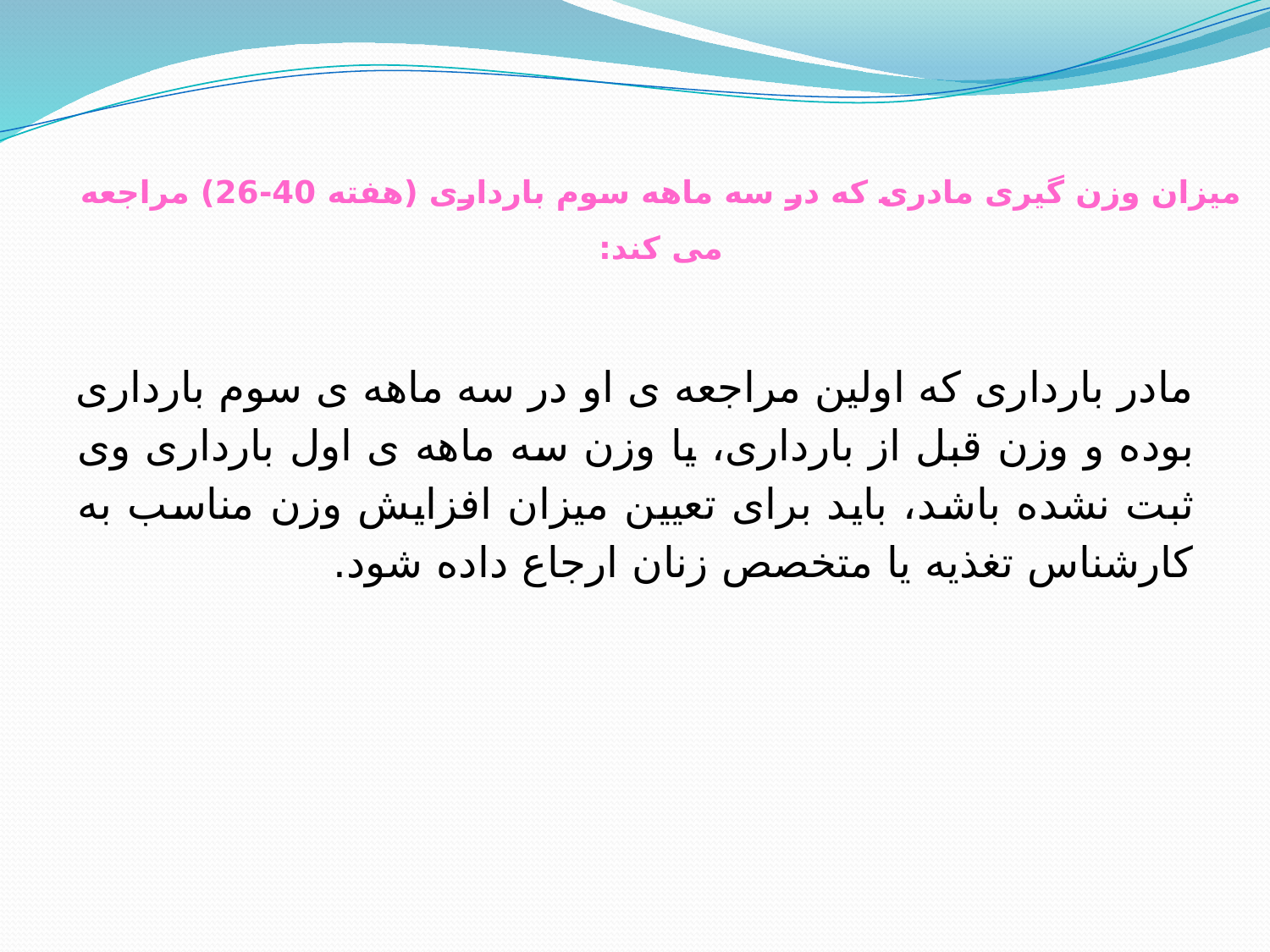

# میزان وزن گیری مادری که در سه ماهه سوم بارداری (هفته 40-26) مراجعه می کند:
مادر بارداری که اولین مراجعه ی او در سه ماهه ی سوم بارداری بوده و وزن قبل از بارداری، یا وزن سه ماهه ی اول بارداری وی ثبت نشده باشد، باید برای تعیین میزان افزایش وزن مناسب به کارشناس تغذیه یا متخصص زنان ارجاع داده شود.